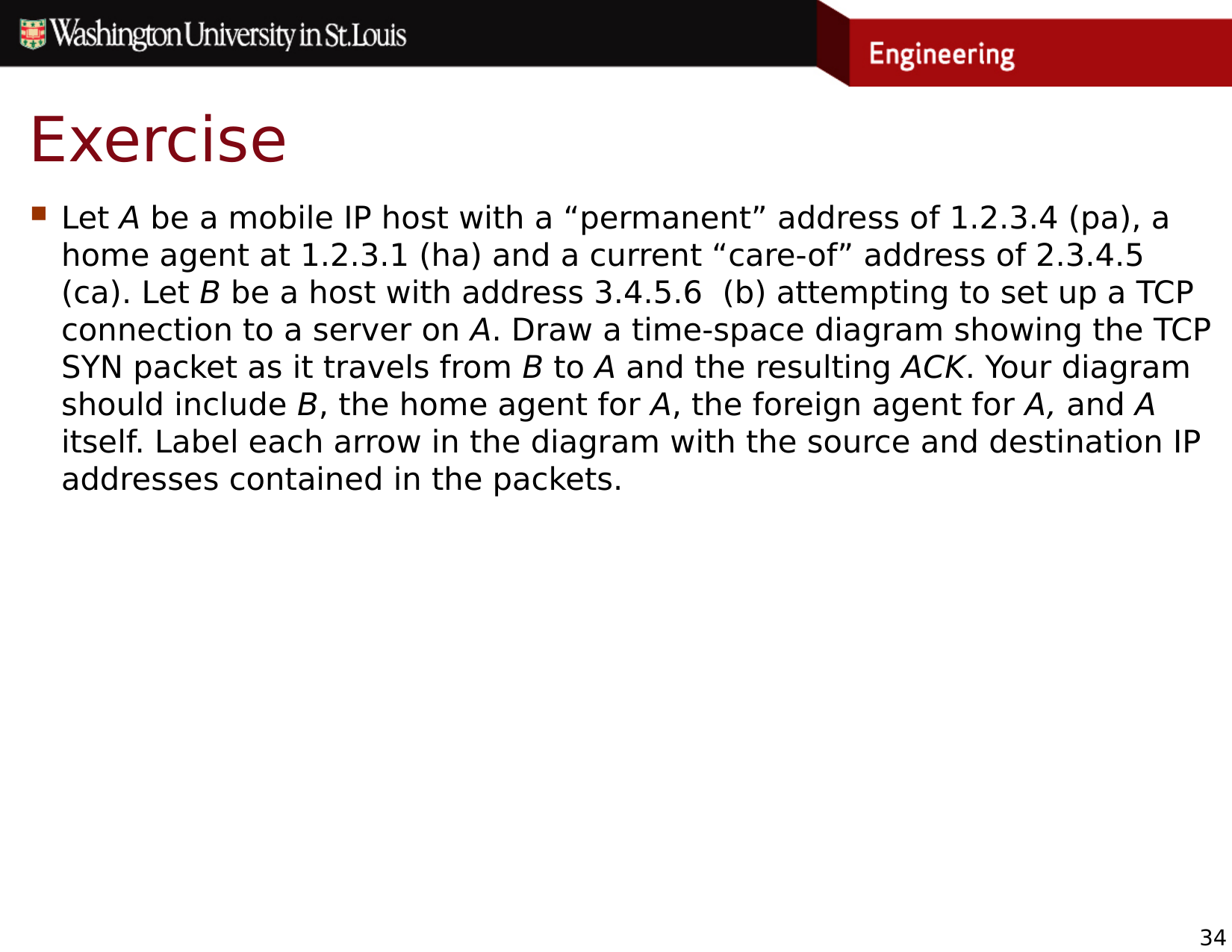

# Exercise
Let A be a mobile IP host with a “permanent” address of 1.2.3.4 (pa), a home agent at 1.2.3.1 (ha) and a current “care-of” address of 2.3.4.5 (ca). Let B be a host with address 3.4.5.6  (b) attempting to set up a TCP connection to a server on A. Draw a time-space diagram showing the TCP SYN packet as it travels from B to A and the resulting ACK. Your diagram should include B, the home agent for A, the foreign agent for A, and A itself. Label each arrow in the diagram with the source and destination IP addresses contained in the packets.
34